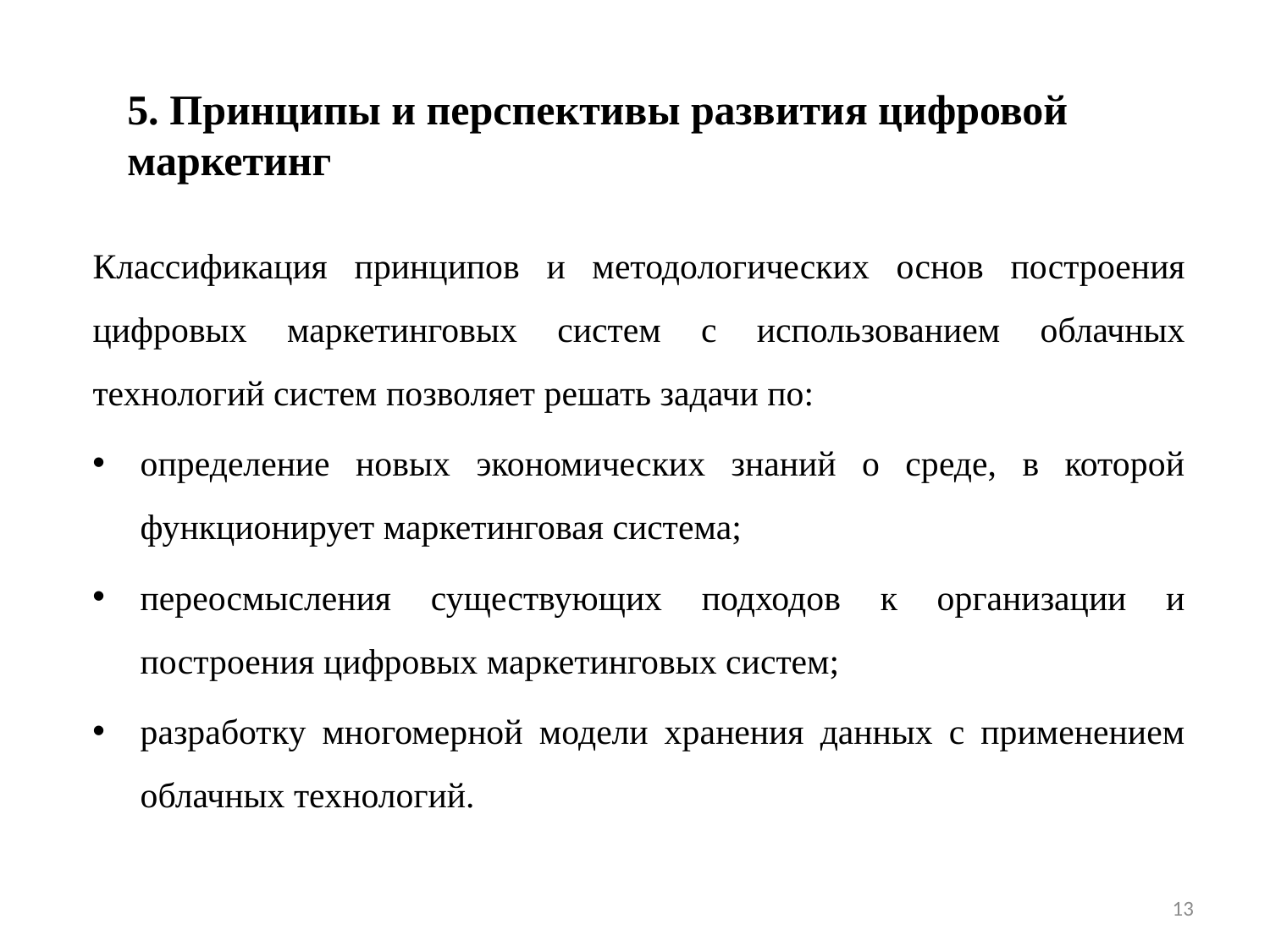

5. Принципы и перспективы развития цифровой маркетинг
Классификация принципов и методологических основ построения цифровых маркетинговых систем с использованием облачных технологий систем позволяет решать задачи по:
определение новых экономических знаний о среде, в которой функционирует маркетинговая система;
переосмысления существующих подходов к организации и построения цифровых маркетинговых систем;
разработку многомерной модели хранения данных с применением облачных технологий.
13